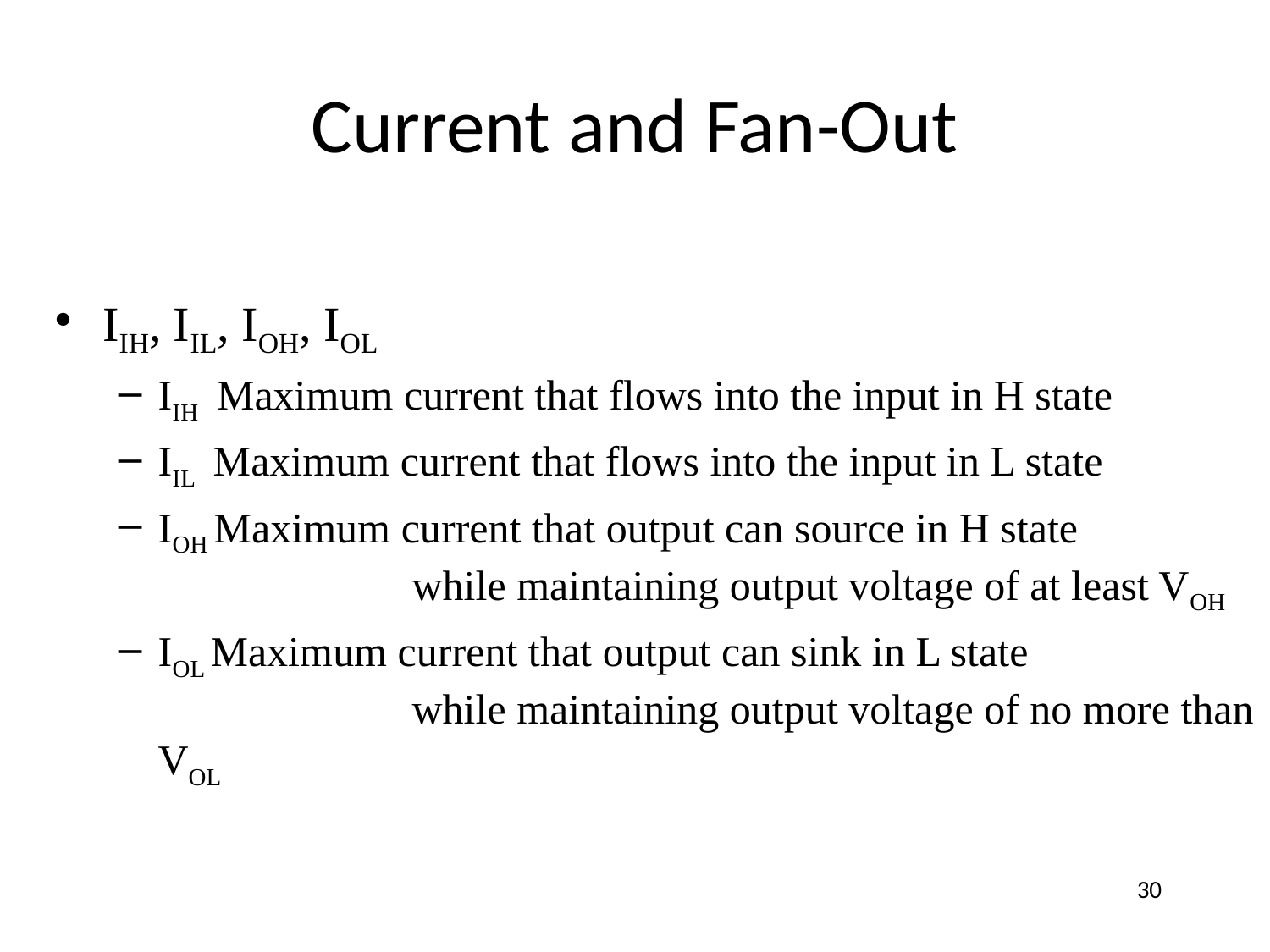

# Current and Fan-Out
IIH, IIL, IOH, IOL
IIH   Maximum current that flows into the input in H state
IIL   Maximum current that flows into the input in L state
IOH Maximum current that output can source in H state
		while maintaining output voltage of at least VOH
IOL Maximum current that output can sink in L state
		while maintaining output voltage of no more than VOL

30